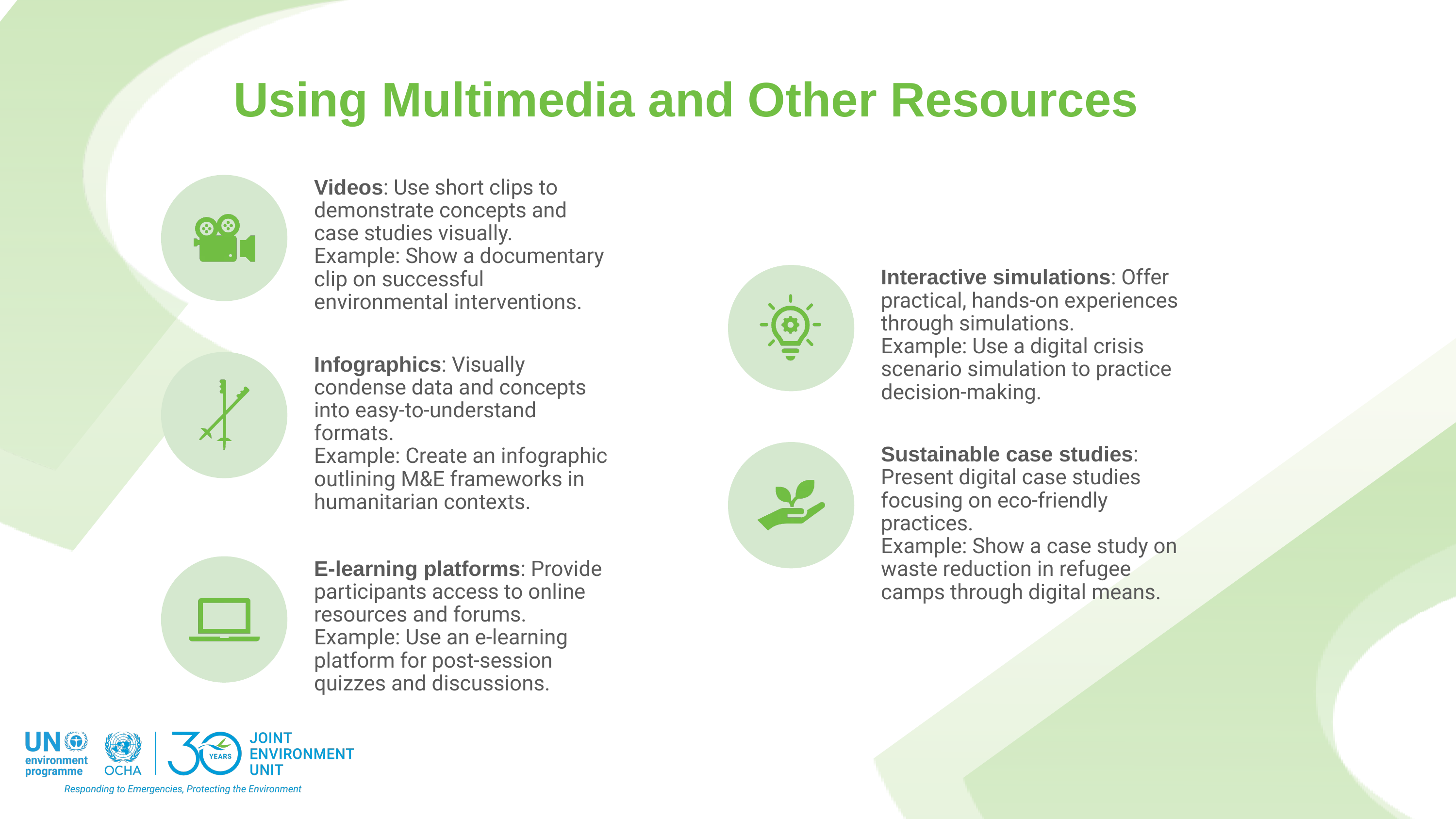

Using Multimedia and Other Resources

Videos: Use short clips to demonstrate concepts and case studies visually.
Example: Show a documentary clip on successful environmental interventions.

Interactive simulations: Offer practical, hands-on experiences through simulations.
Example: Use a digital crisis scenario simulation to practice decision-making.

Infographics: Visually condense data and concepts into easy-to-understand formats.
Example: Create an infographic outlining M&E frameworks in humanitarian contexts.

Sustainable case studies: Present digital case studies focusing on eco-friendly practices.
Example: Show a case study on waste reduction in refugee camps through digital means.

E-learning platforms: Provide participants access to online resources and forums.
Example: Use an e-learning platform for post-session quizzes and discussions.